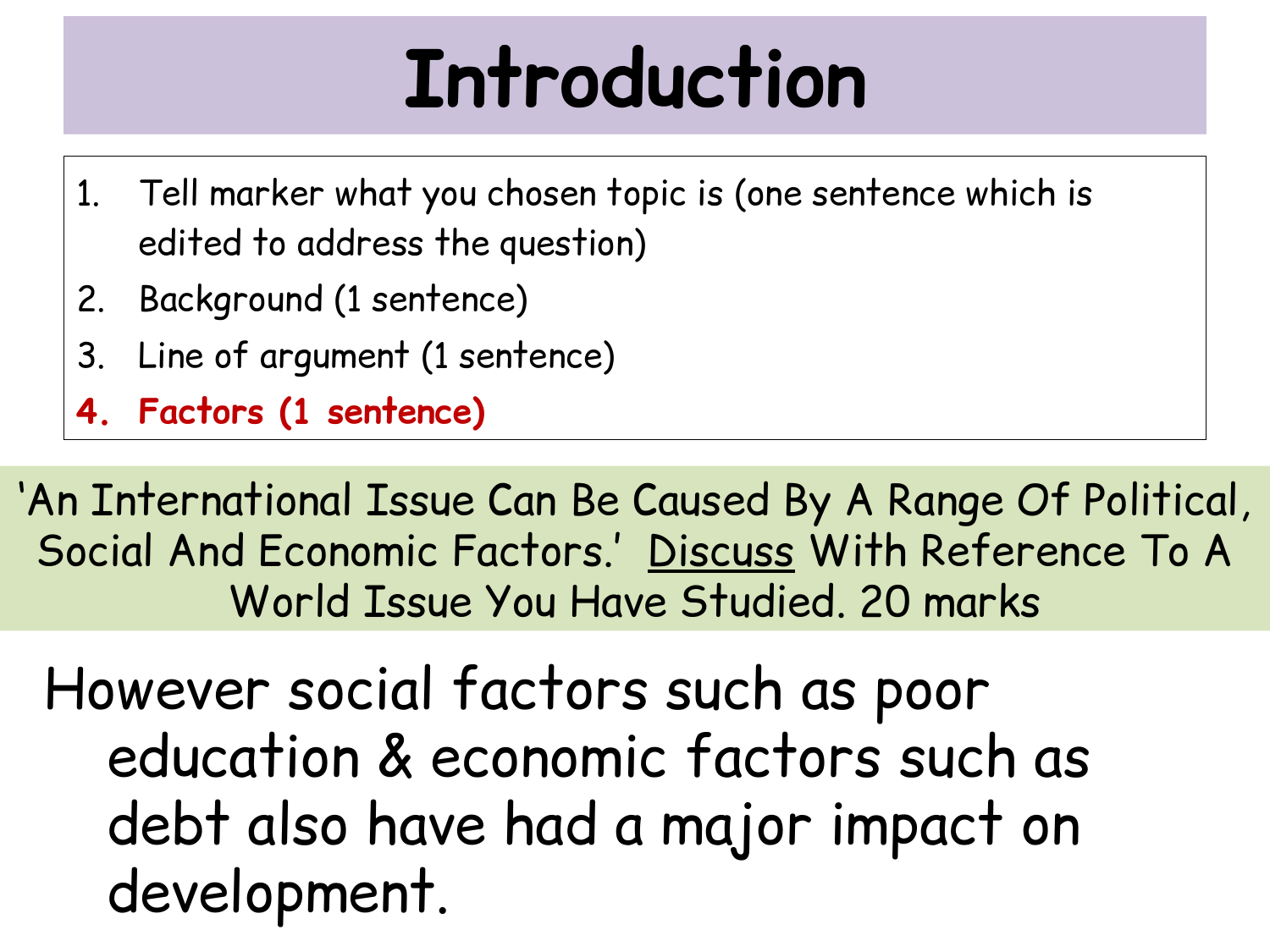

# Introduction
Tell marker what you chosen topic is (one sentence which is edited to address the question)
Background (1 sentence)
Line of argument (1 sentence)
Factors (1 sentence)
‘An International Issue Can Be Caused By A Range Of Political, Social And Economic Factors.’  Discuss With Reference To A World Issue You Have Studied. 20 marks
However social factors such as poor education & economic factors such as debt also have had a major impact on development.